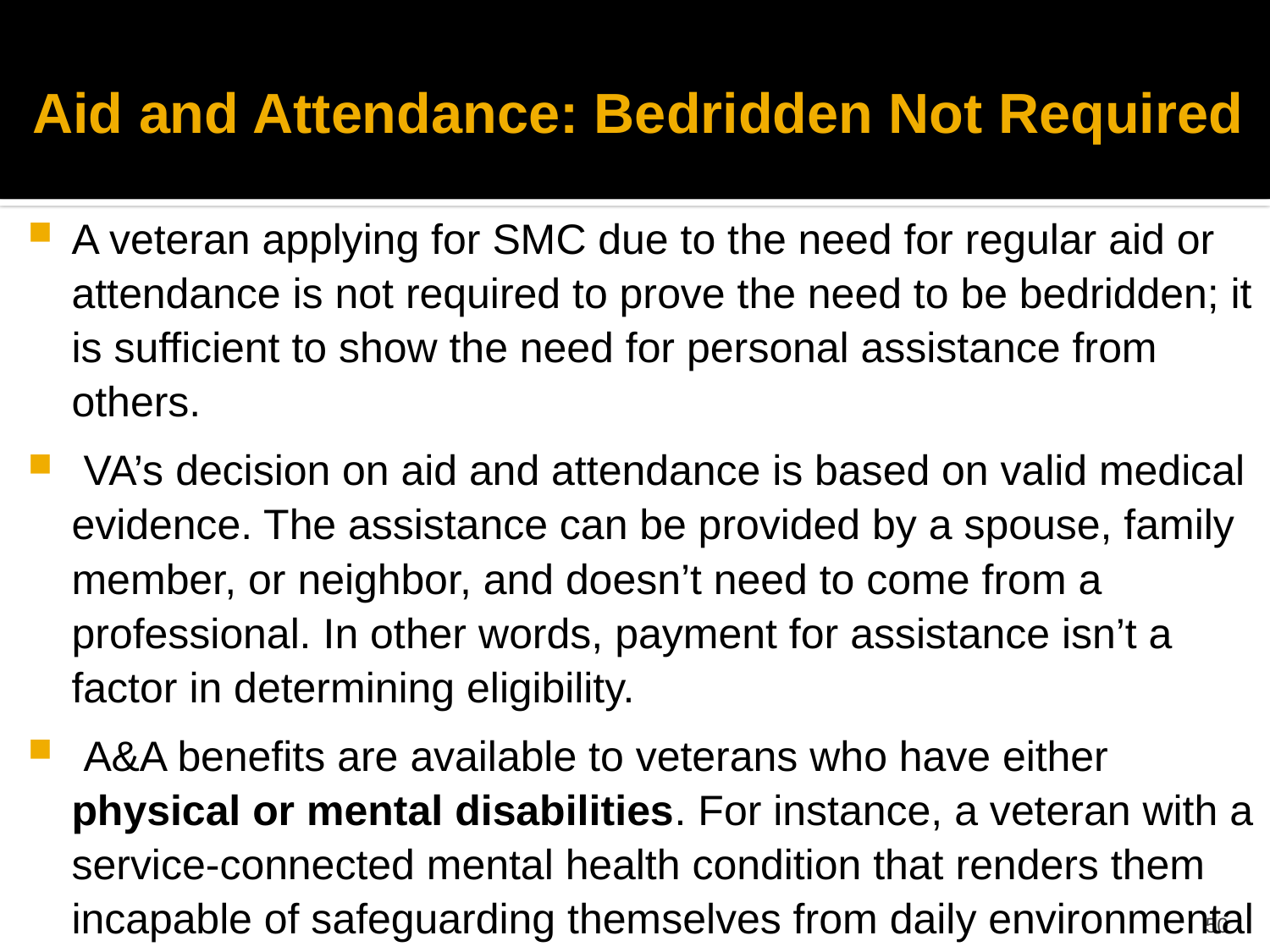

# Aid and Attendance: Bedridden Not Required
A veteran applying for SMC due to the need for regular aid or attendance is not required to prove the need to be bedridden; it is sufficient to show the need for personal assistance from others.
 VA’s decision on aid and attendance is based on valid medical evidence. The assistance can be provided by a spouse, family member, or neighbor, and doesn’t need to come from a professional. In other words, payment for assistance isn’t a factor in determining eligibility.
 A&A benefits are available to veterans who have either physical or mental disabilities. For instance, a veteran with a service-connected mental health condition that renders them incapable of safeguarding themselves from daily environmental risks may be eligible for A&A.

50